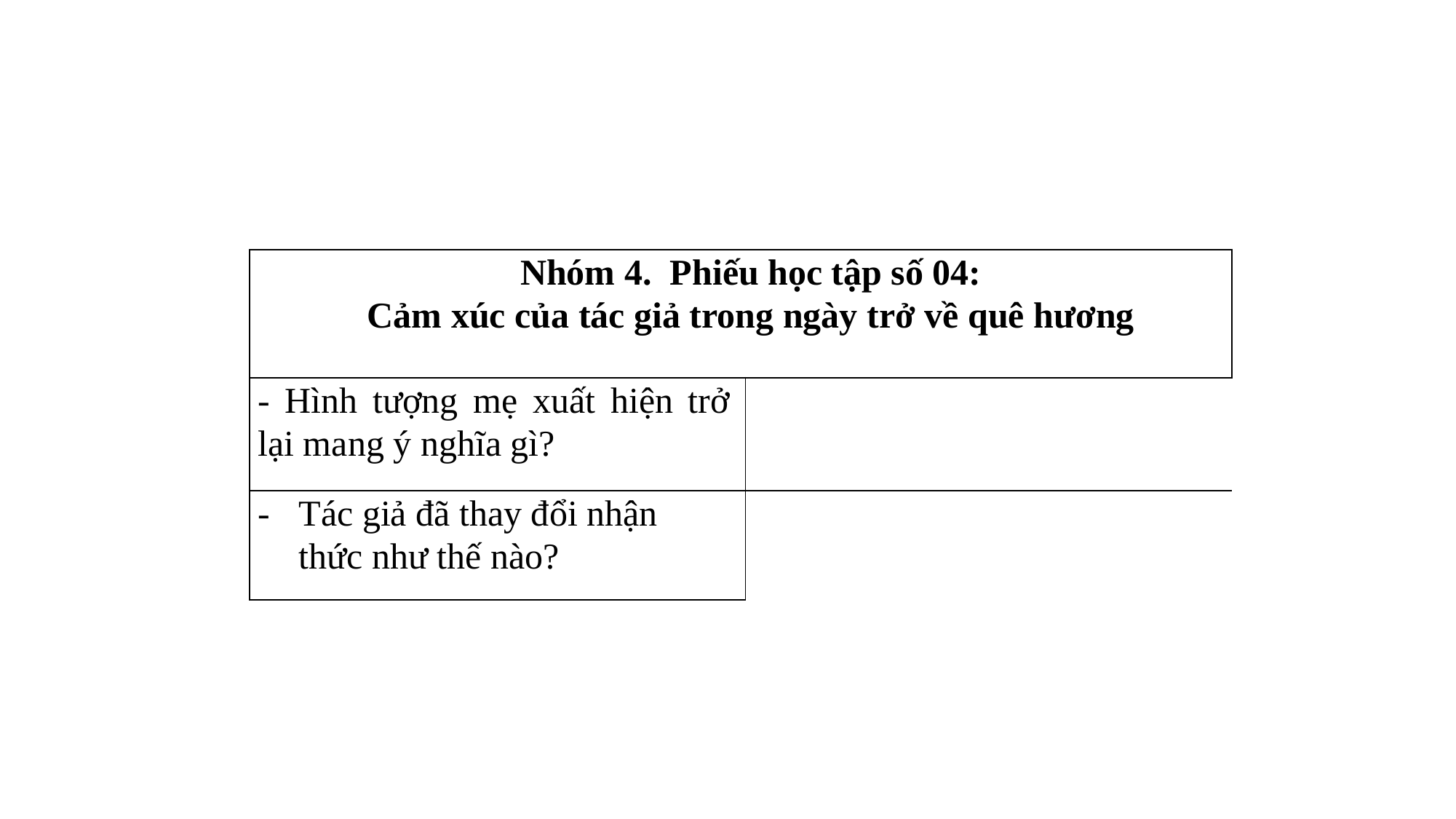

| Nhóm 4. Phiếu học tập số 04: Cảm xúc của tác giả trong ngày trở về quê hương |  |
| --- | --- |
| - Hình tượng mẹ xuất hiện trở lại mang ý nghĩa gì? |  |
| Tác giả đã thay đổi nhận thức như thế nào? |  |